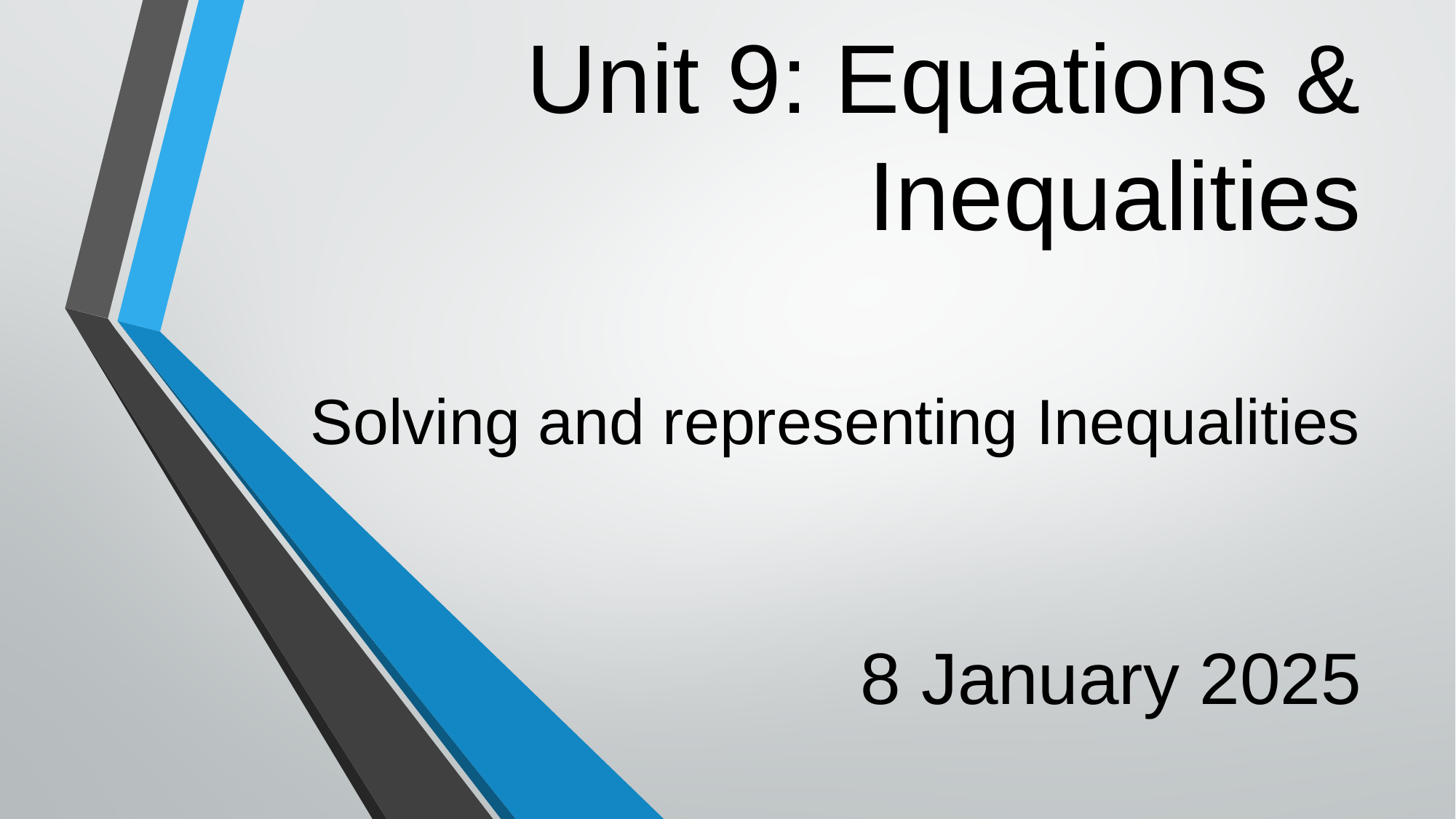

Unit 9: Equations & Inequalities
Solving and representing Inequalities
8 January 2025